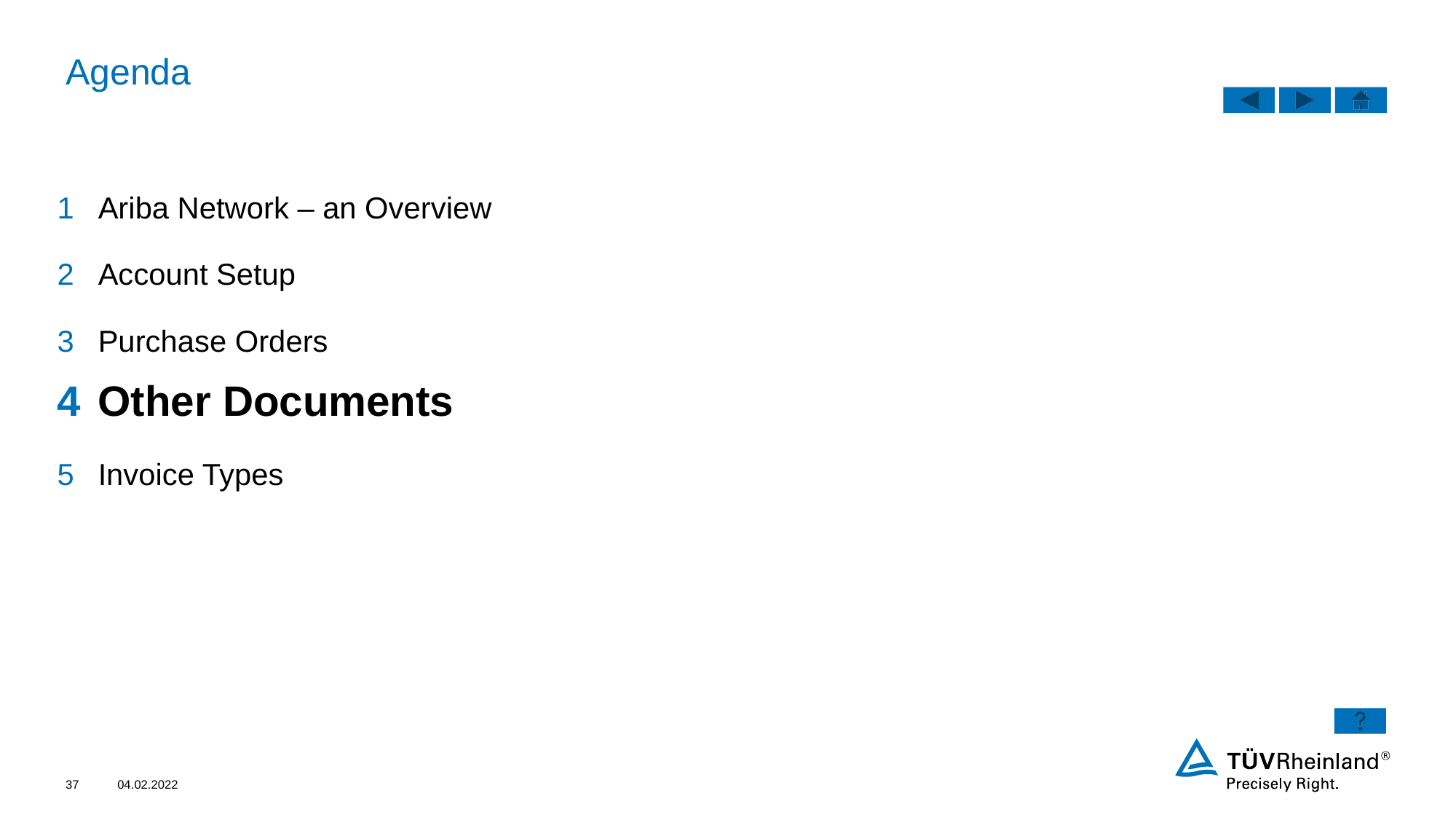

# Agenda

Ariba Network – an Overview

Account Setup

Purchase Orders

Other Documents

Invoice Types

37
04.02.2022